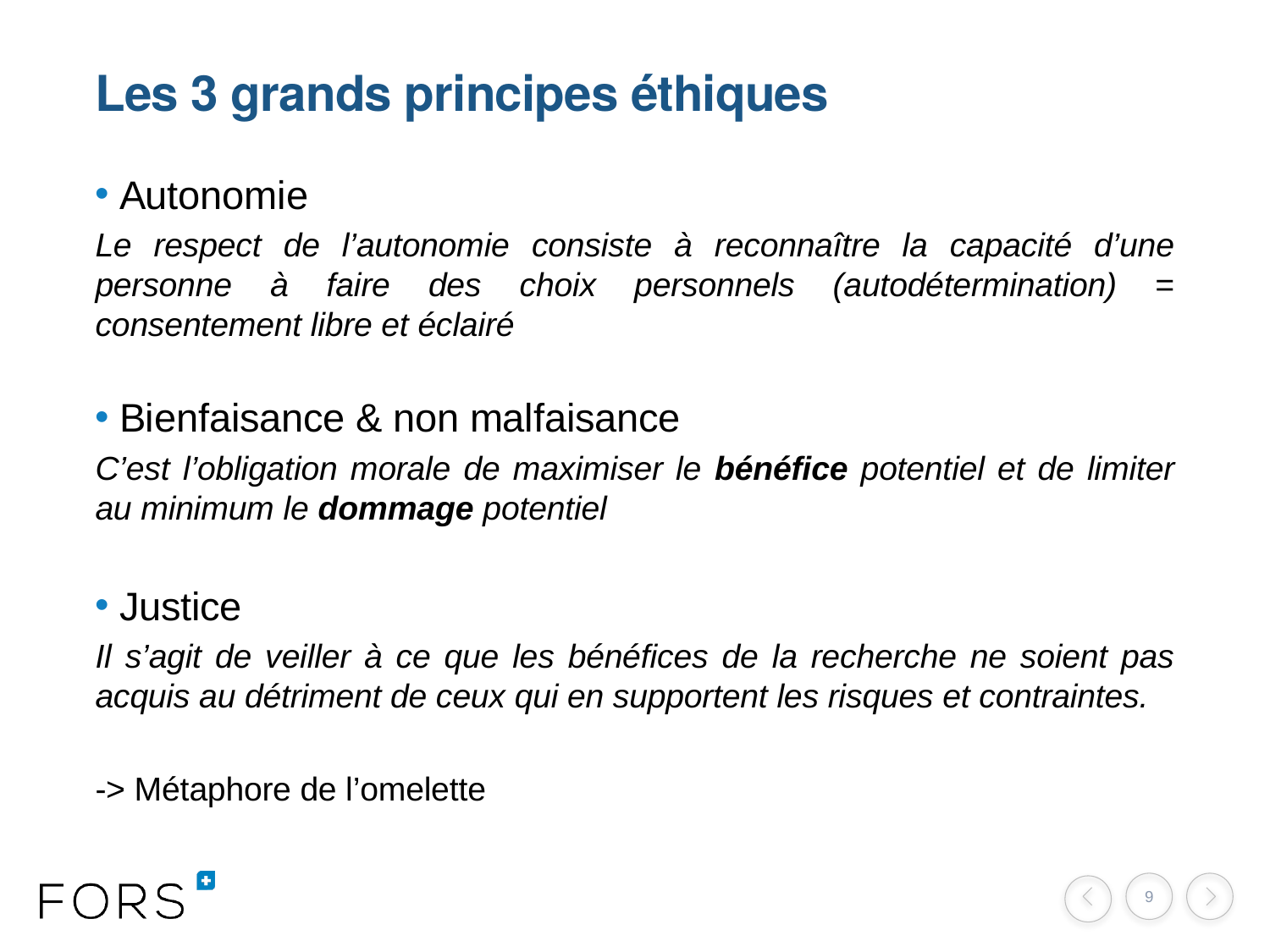

# Les 3 grands principes éthiques
Autonomie
Le respect de l’autonomie consiste à reconnaître la capacité d’une personne à faire des choix personnels (autodétermination) = consentement libre et éclairé

Bienfaisance & non malfaisance
C’est l’obligation morale de maximiser le bénéfice potentiel et de limiter au minimum le dommage potentiel

Justice
Il s’agit de veiller à ce que les bénéfices de la recherche ne soient pas acquis au détriment de ceux qui en supportent les risques et contraintes.

-> Métaphore de l’omelette